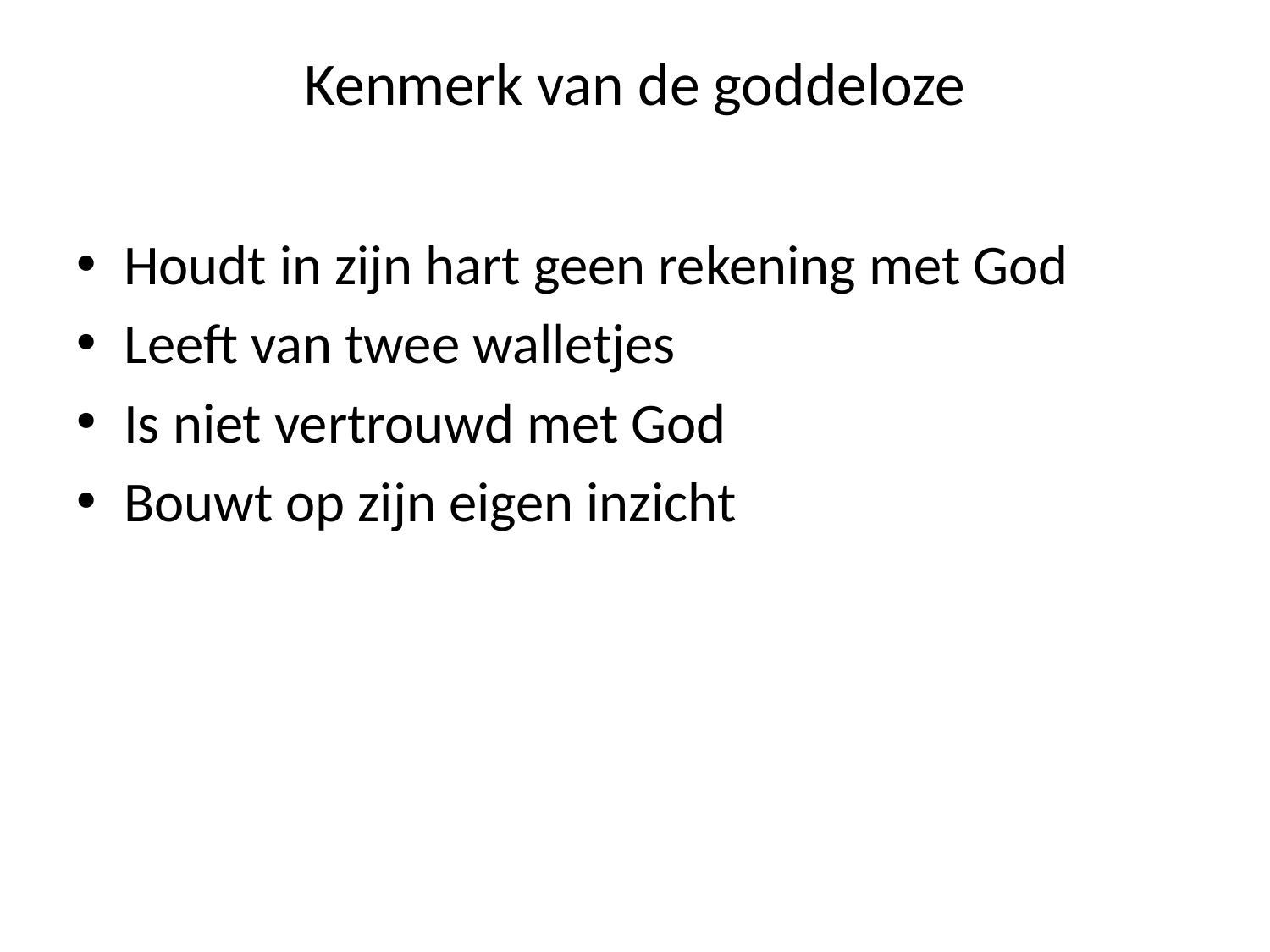

# Kenmerk van de goddeloze
Houdt in zijn hart geen rekening met God
Leeft van twee walletjes
Is niet vertrouwd met God
Bouwt op zijn eigen inzicht